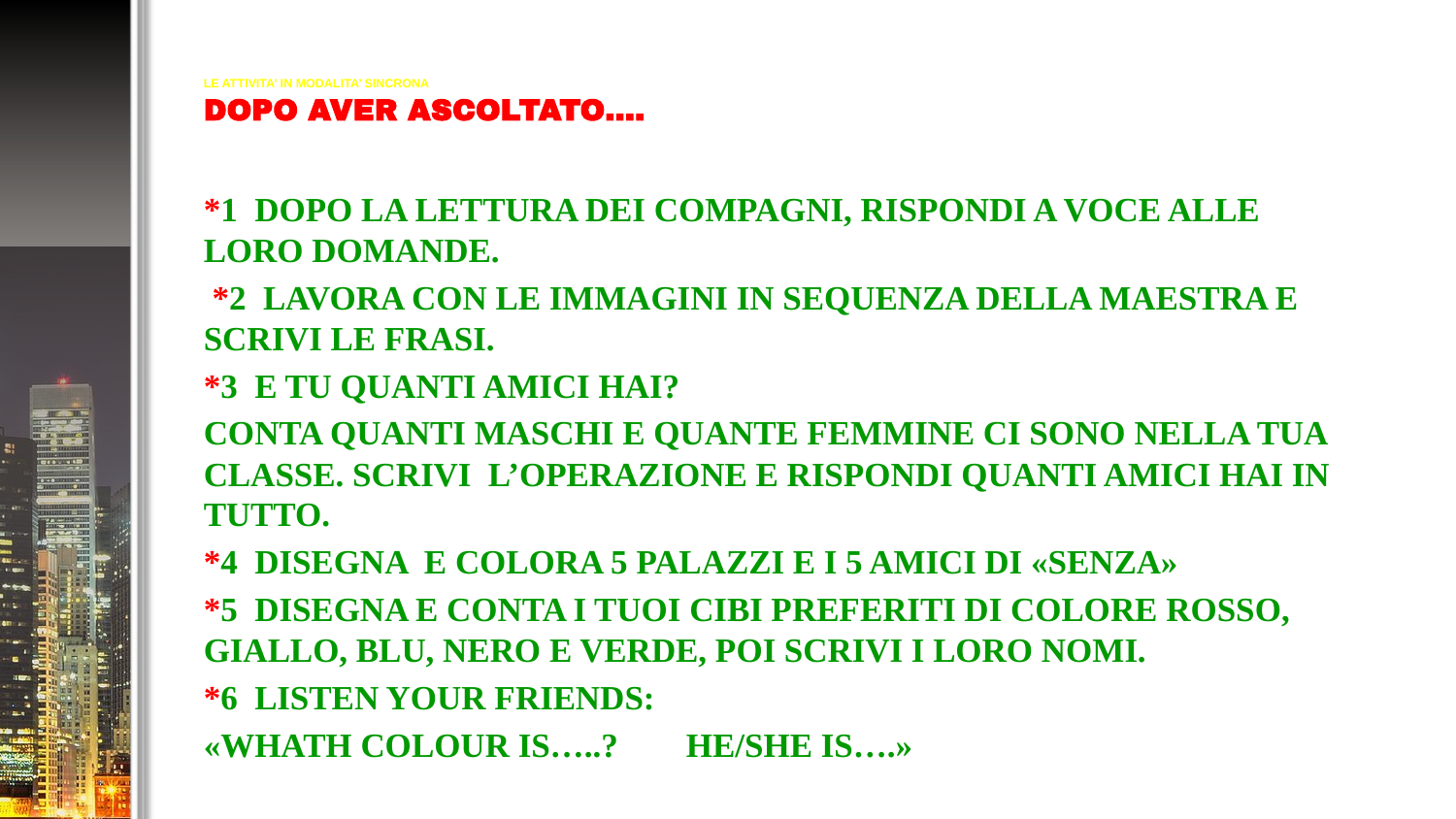

# LE ATTIVITA’ IN MODALITA’ SINCRONA DOPO AVER ASCOLTATO….
*1  DOPO LA LETTURA DEI COMPAGNI, RISPONDI A VOCE ALLE LORO DOMANDE.
 *2  LAVORA CON LE IMMAGINI IN SEQUENZA DELLA MAESTRA E SCRIVI LE FRASI.
*3  E TU QUANTI AMICI HAI?
CONTA QUANTI MASCHI E QUANTE FEMMINE CI SONO NELLA TUA CLASSE. SCRIVI  L’OPERAZIONE E RISPONDI QUANTI AMICI HAI IN TUTTO.
*4  DISEGNA  E COLORA 5 PALAZZI E I 5 AMICI DI «SENZA»
*5  DISEGNA E CONTA I TUOI CIBI PREFERITI DI COLORE ROSSO, GIALLO, BLU, NERO E VERDE, POI SCRIVI I LORO NOMI.
*6  LISTEN YOUR FRIENDS:
«WHATH COLOUR IS…..?        HE/SHE IS….»